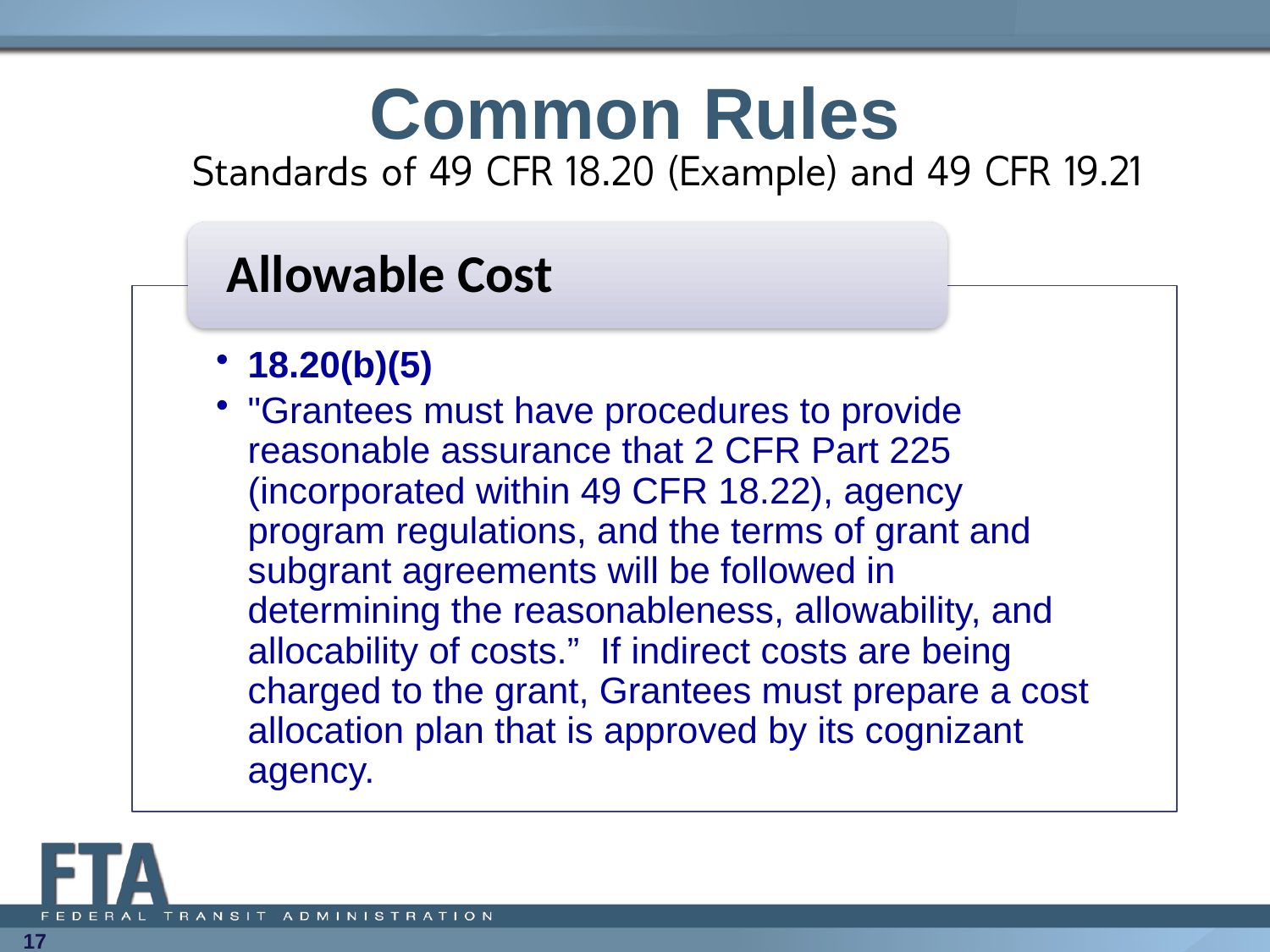

# Common Rules
Standards of 49 CFR 18.20 (Example) and 49 CFR 19.21
18.20(b)(5)
"Grantees must have procedures to provide reasonable assurance that 2 CFR Part 225    (incorporated within 49 CFR 18.22), agency program regulations, and the terms of grant and subgrant agreements will be followed in determining the reasonableness, allowability, and allocability of costs.”  If indirect costs are being charged to the grant, Grantees must prepare a cost allocation plan that is approved by its cognizant agency.
Allowable Cost
17